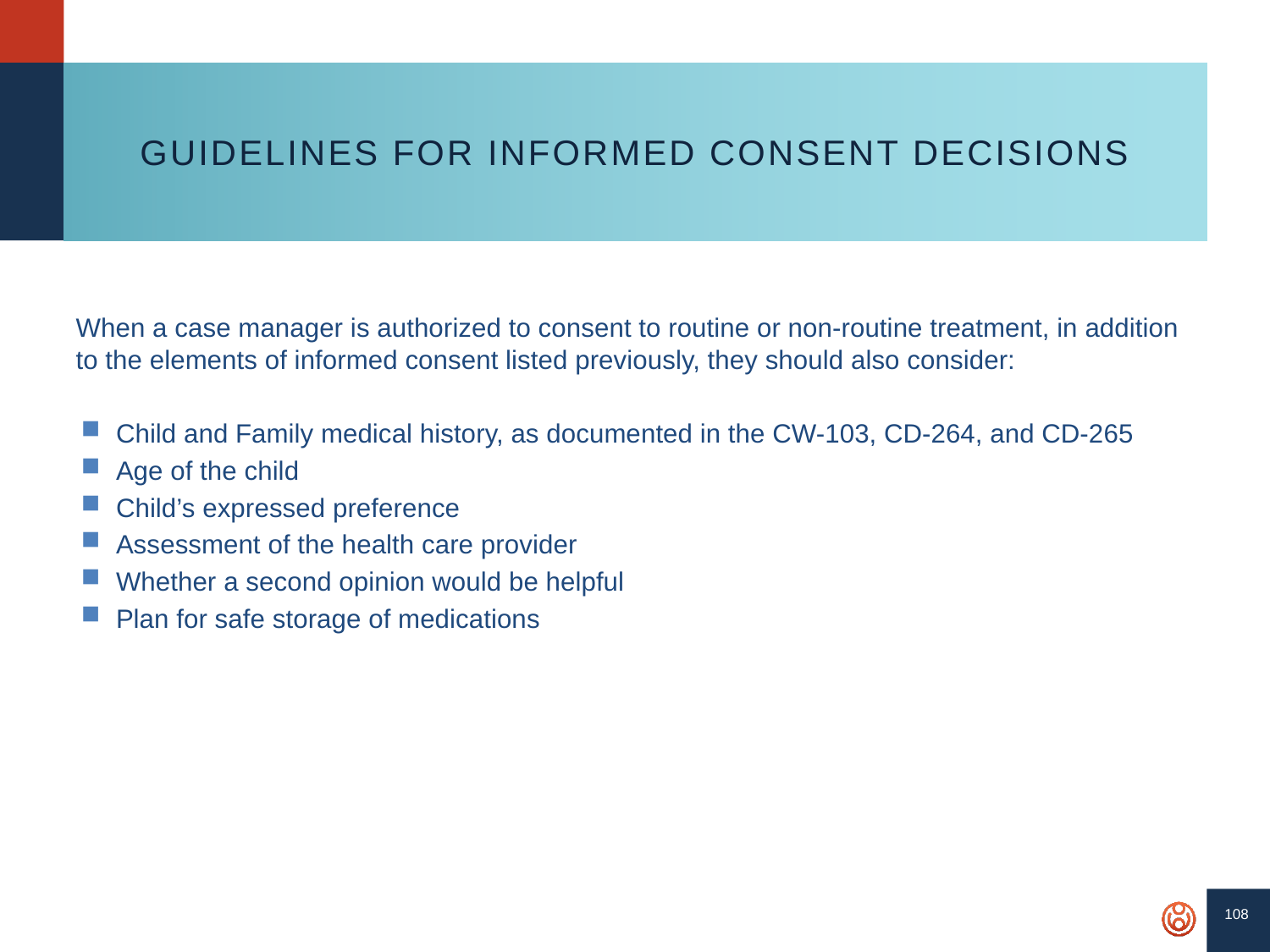

108
# Guidelines for Informed Consent Decisions

When a case manager is authorized to consent to routine or non-routine treatment, in addition to the elements of informed consent listed previously, they should also consider:

Child and Family medical history, as documented in the CW-103, CD-264, and CD-265
Age of the child
Child’s expressed preference
Assessment of the health care provider
Whether a second opinion would be helpful
Plan for safe storage of medications